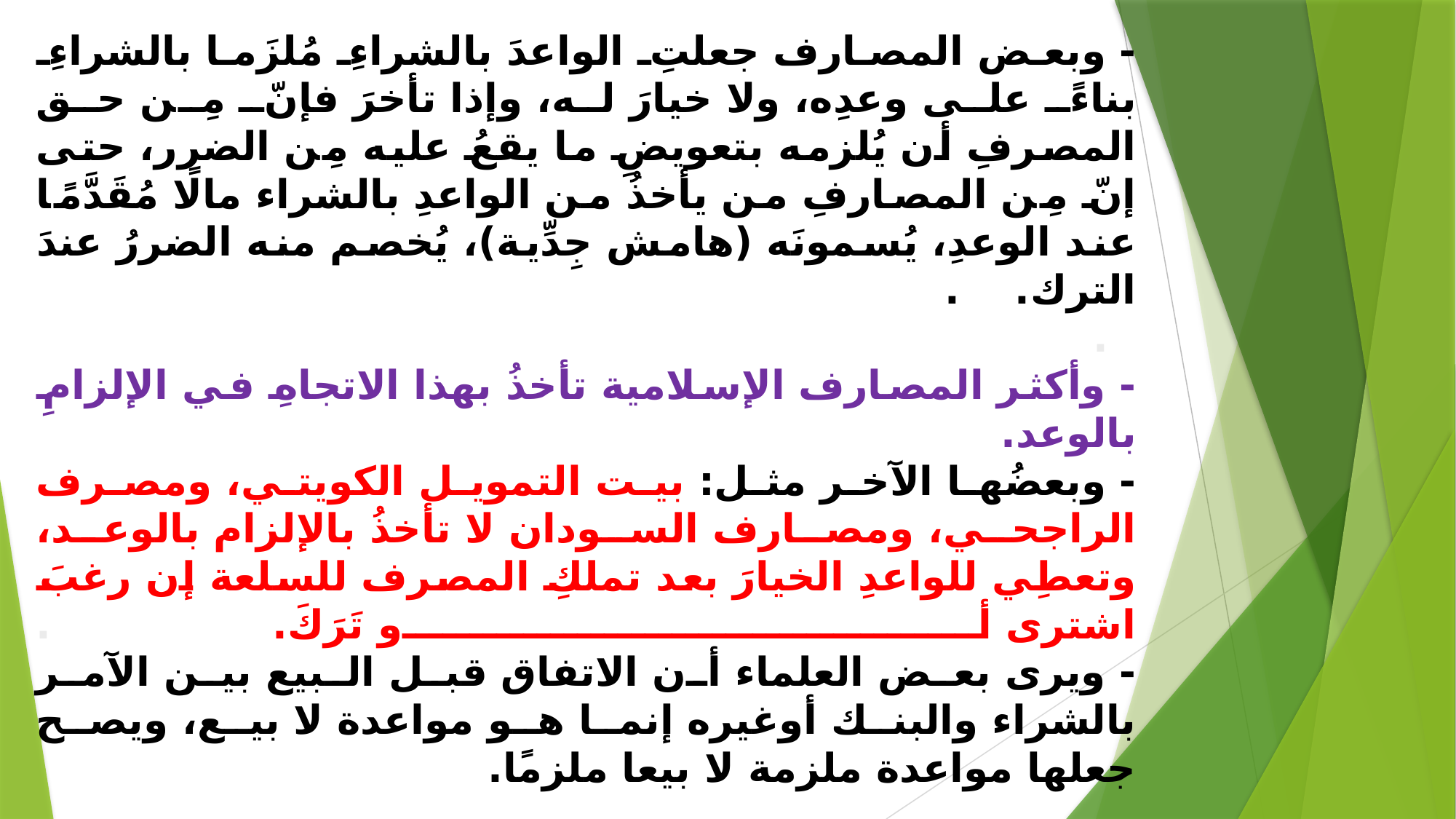

# - وبعض المصارف جعلتِ الواعدَ بالشراءِ مُلزَما بالشراءِ بناءً على وعدِه، ولا خيارَ له، وإذا تأخرَ فإنّ مِن حق المصرفِ أن يُلزمه بتعويضِ ما يقعُ عليه مِن الضرر، حتى إنّ مِن المصارفِ من يأخذُ من الواعدِ بالشراء مالًا مُقَدَّمًا عند الوعدِ، يُسمونَه (هامش جِدِّية)، يُخصم منه الضررُ عندَ الترك.    . . - وأكثر المصارف الإسلامية تأخذُ بهذا الاتجاهِ في الإلزامِ بالوعد. - وبعضُها الآخر مثل: بيت التمويل الكويتي، ومصرف الراجحي، ومصارف السودان لا تأخذُ بالإلزام بالوعد، وتعطِي للواعدِ الخيارَ بعد تملكِ المصرف للسلعة إن رغبَ اشترى أو تَرَكَ.                . - ويرى بعض العلماء أن الاتفاق قبل البيع بين الآمر بالشراء والبنك أوغيره إنما هو مواعدة لا بيع، ويصح جعلها مواعدة ملزمة لا بيعا ملزمًا.